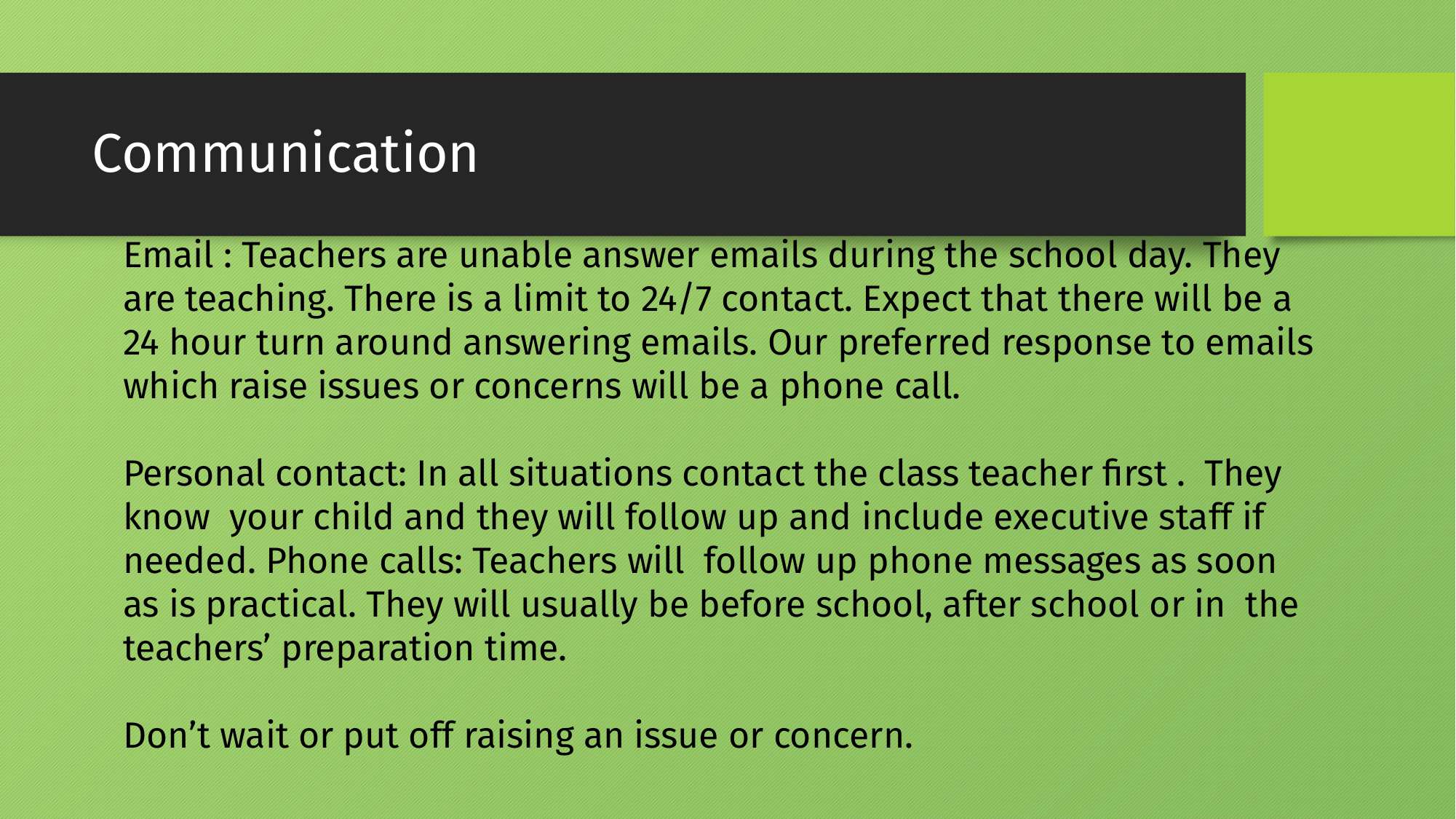

# Communication
Email : Teachers are unable answer emails during the school day. They are teaching. There is a limit to 24/7 contact. Expect that there will be a 24 hour turn around answering emails. Our preferred response to emails which raise issues or concerns will be a phone call.

Personal contact: In all situations contact the class teacher first .  They know  your child and they will follow up and include executive staff if needed. Phone calls: Teachers will  follow up phone messages as soon as is practical. They will usually be before school, after school or in  the teachers’ preparation time.

Don’t wait or put off raising an issue or concern.